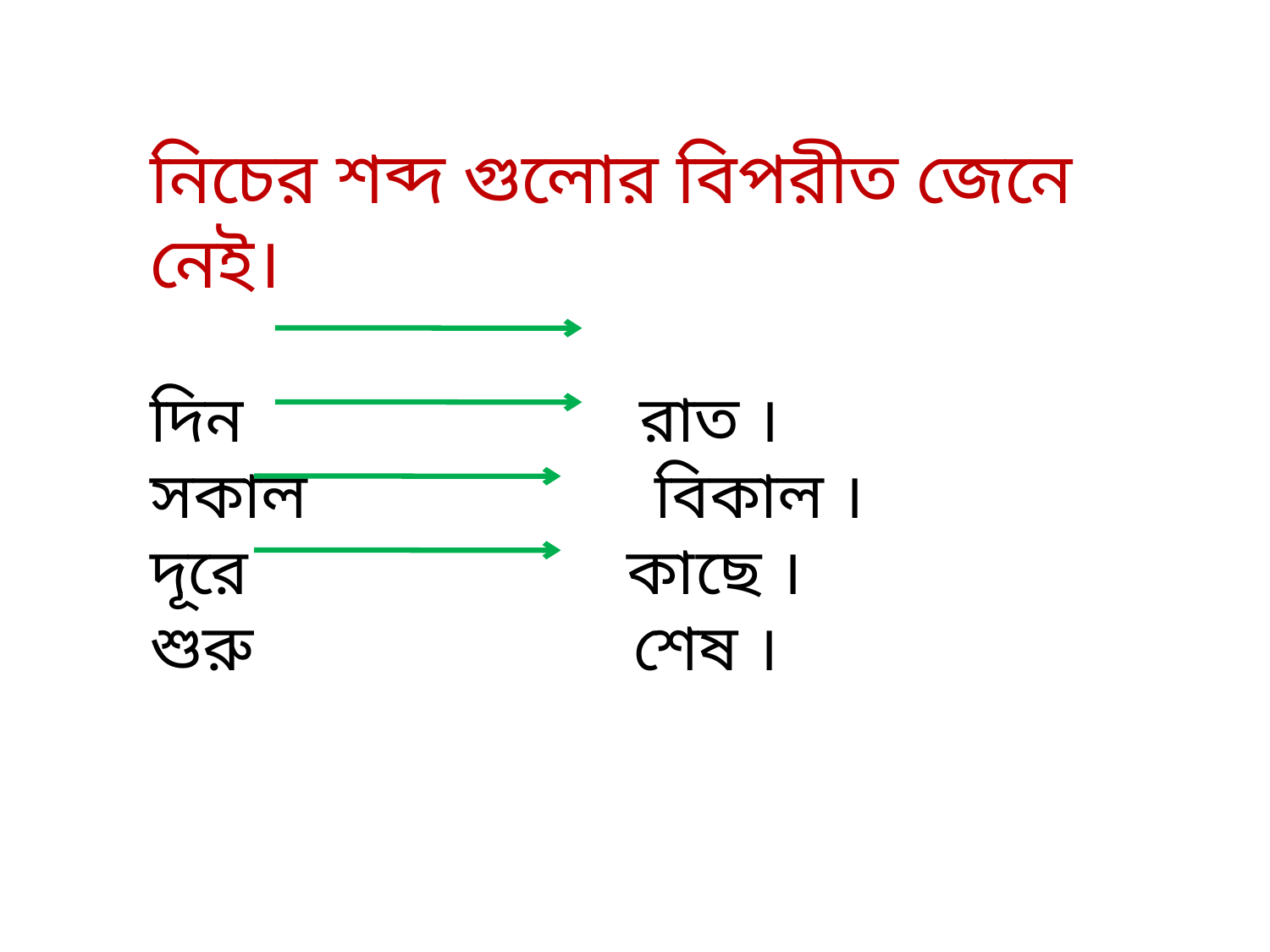

নিচের শব্দ গুলোর বিপরীত জেনে নেই।

দিন                        রাত ।
সকাল                     বিকাল ।
দূরে                       কাছে ।
শুরু                       শেষ ।